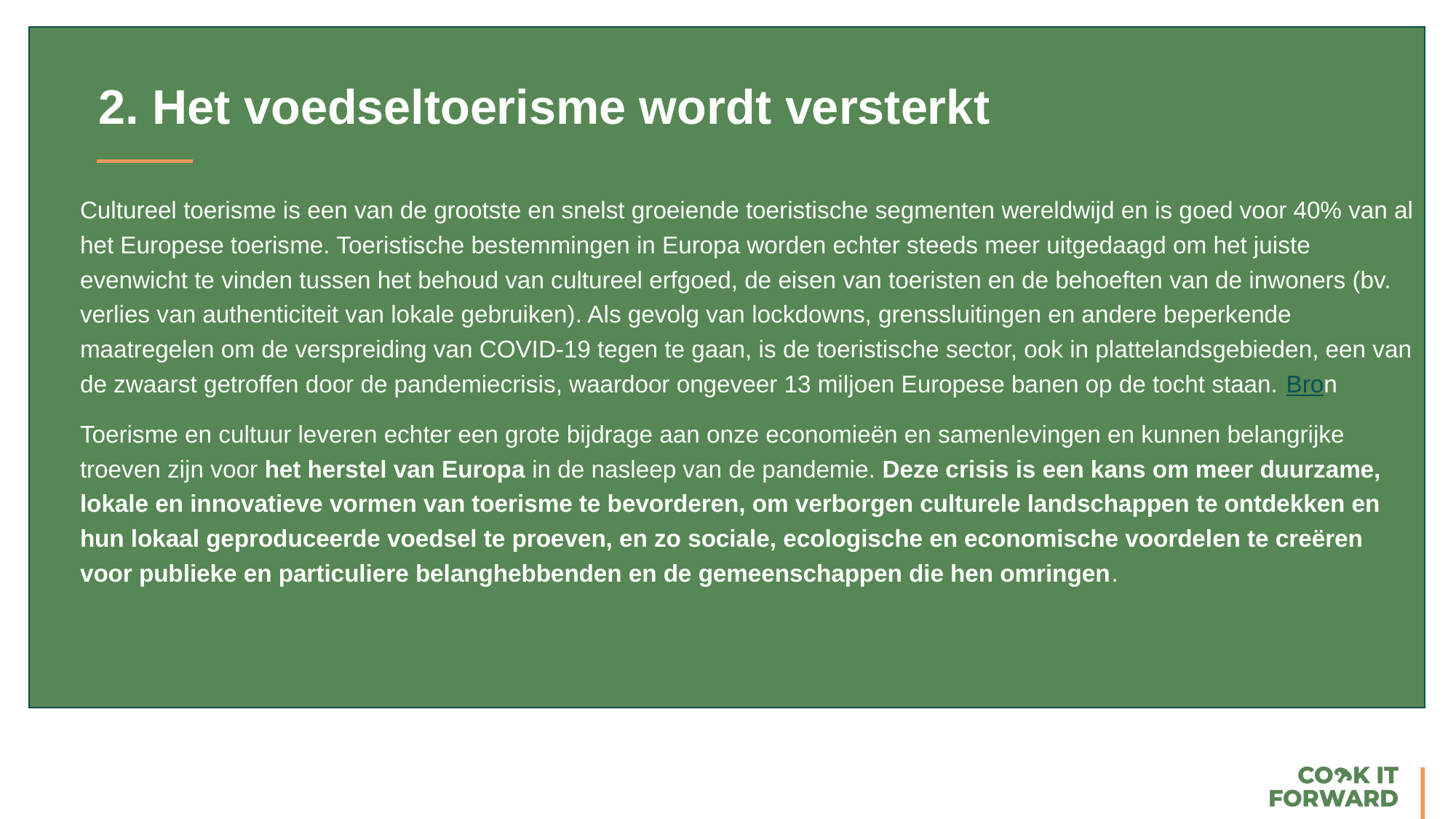

2. Het voedseltoerisme wordt versterkt
Cultureel toerisme is een van de grootste en snelst groeiende toeristische segmenten wereldwijd en is goed voor 40% van al het Europese toerisme. Toeristische bestemmingen in Europa worden echter steeds meer uitgedaagd om het juiste evenwicht te vinden tussen het behoud van cultureel erfgoed, de eisen van toeristen en de behoeften van de inwoners (bv. verlies van authenticiteit van lokale gebruiken). Als gevolg van lockdowns, grenssluitingen en andere beperkende maatregelen om de verspreiding van COVID-19 tegen te gaan, is de toeristische sector, ook in plattelandsgebieden, een van de zwaarst getroffen door de pandemiecrisis, waardoor ongeveer 13 miljoen Europese banen op de tocht staan. Bron
Toerisme en cultuur leveren echter een grote bijdrage aan onze economieën en samenlevingen en kunnen belangrijke troeven zijn voor het herstel van Europa in de nasleep van de pandemie. Deze crisis is een kans om meer duurzame, lokale en innovatieve vormen van toerisme te bevorderen, om verborgen culturele landschappen te ontdekken en hun lokaal geproduceerde voedsel te proeven, en zo sociale, ecologische en economische voordelen te creëren voor publieke en particuliere belanghebbenden en de gemeenschappen die hen omringen.